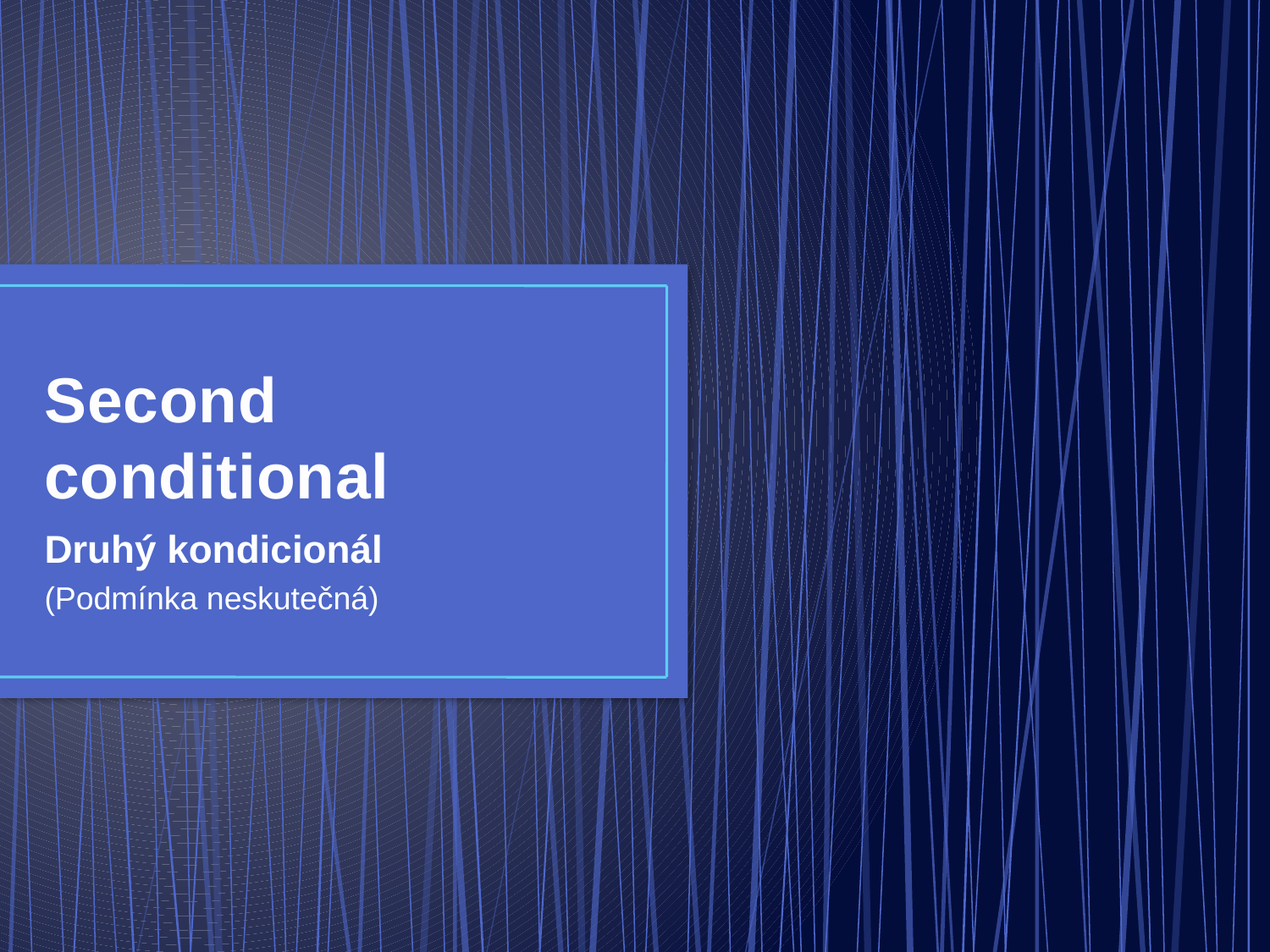

# Second conditional
Druhý kondicionál
(Podmínka neskutečná)